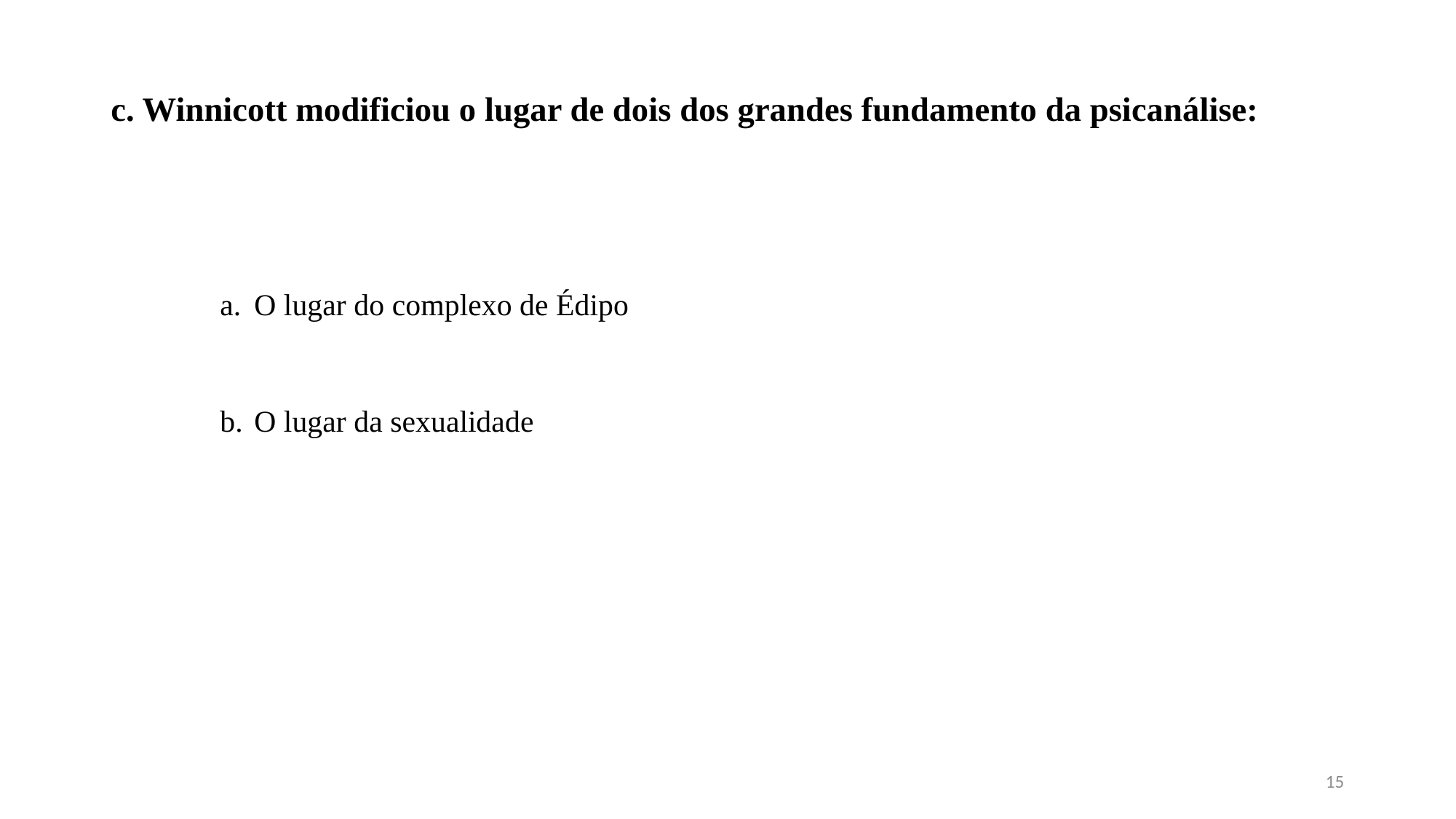

# c. Winnicott modificiou o lugar de dois dos grandes fundamento da psicanálise:

O lugar do complexo de Édipo

O lugar da sexualidade

15